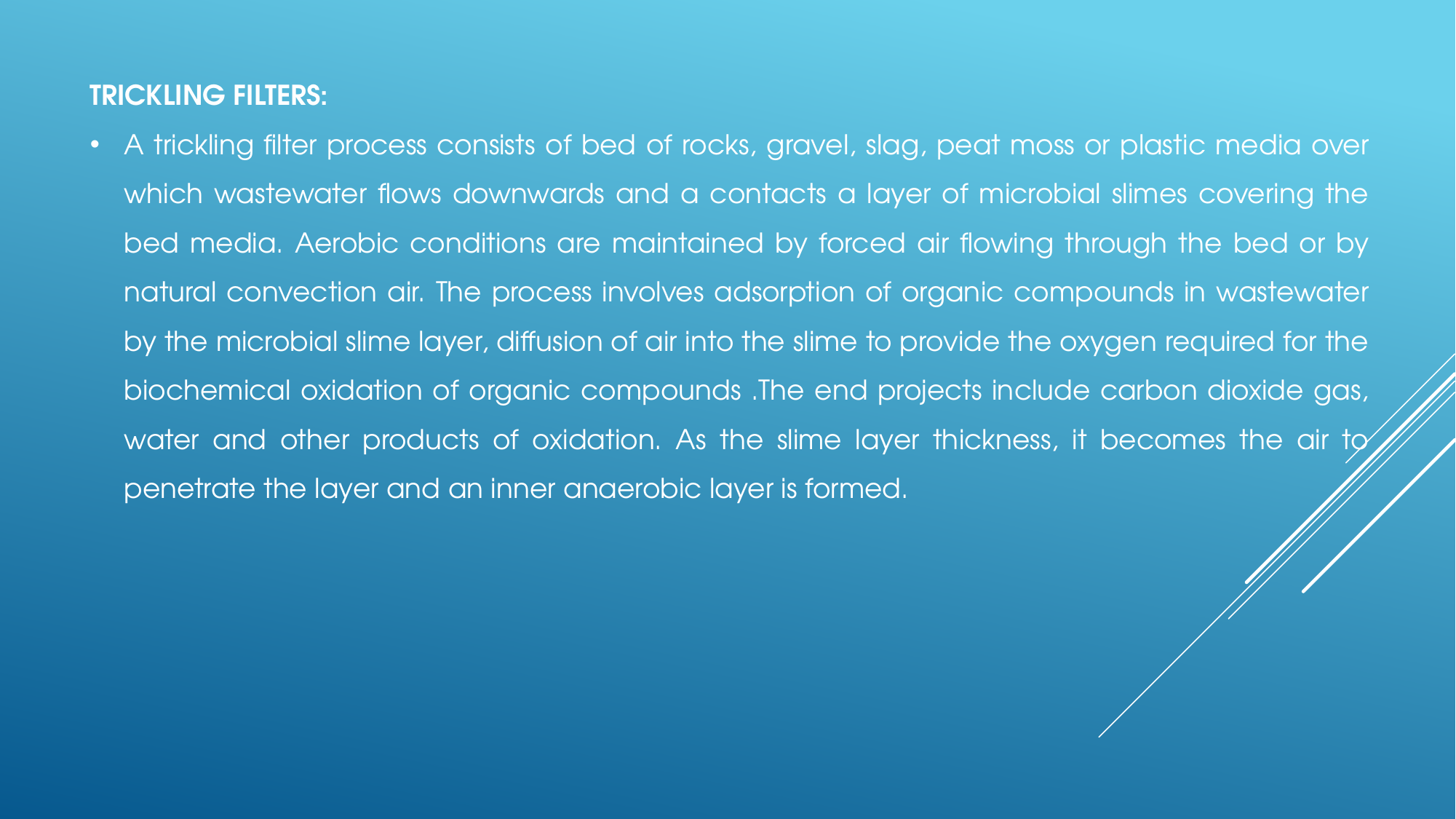

TRICKLING FILTERS:
A trickling filter process consists of bed of rocks, gravel, slag, peat moss or plastic media over which wastewater flows downwards and a contacts a layer of microbial slimes covering the bed media. Aerobic conditions are maintained by forced air flowing through the bed or by natural convection air. The process involves adsorption of organic compounds in wastewater by the microbial slime layer, diffusion of air into the slime to provide the oxygen required for the biochemical oxidation of organic compounds .The end projects include carbon dioxide gas, water and other products of oxidation. As the slime layer thickness, it becomes the air to penetrate the layer and an inner anaerobic layer is formed.